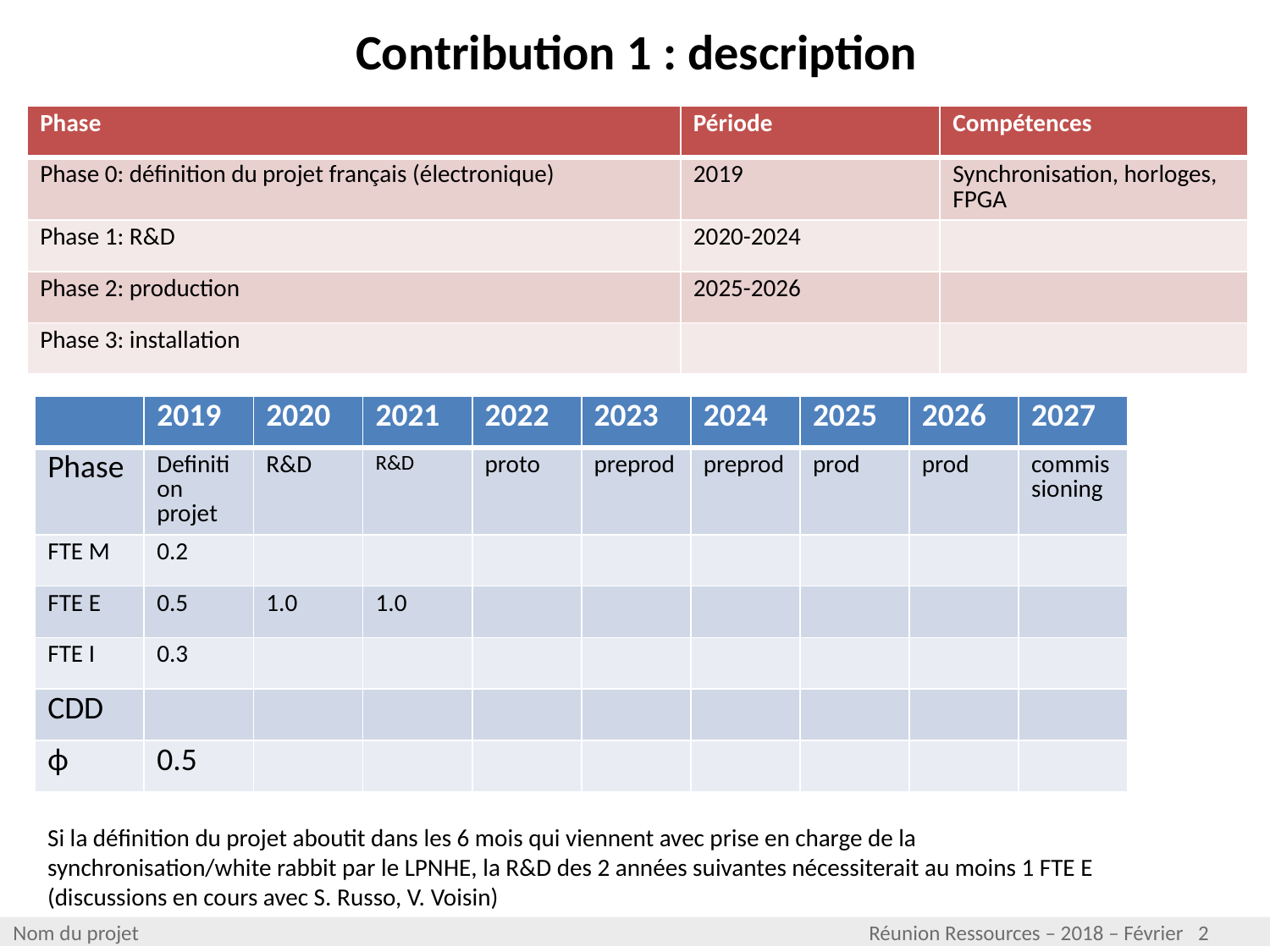

# Contribution 1 : description
| Phase | Période | Compétences |
| --- | --- | --- |
| Phase 0: définition du projet français (électronique) | 2019 | Synchronisation, horloges, FPGA |
| Phase 1: R&D | 2020-2024 |  |
| Phase 2: production | 2025-2026 |  |
| Phase 3: installation |  |  |
|  | 2019 | 2020 | 2021 | 2022 | 2023 | 2024 | 2025 | 2026 | 2027 |
| --- | --- | --- | --- | --- | --- | --- | --- | --- | --- |
| Phase | Definition projet | R&D | R&D | proto | preprod | preprod | prod | prod | commissioning |
| FTE M | 0.2 |  |  |  |  |  |  |  |  |
| FTE E | 0.5 | 1.0 | 1.0 |  |  |  |  |  |  |
| FTE I | 0.3 |  |  |  |  |  |  |  |  |
| CDD |  |  |  |  |  |  |  |  |  |
| ϕ | 0.5 |  |  |  |  |  |  |  |  |
Si la définition du projet aboutit dans les 6 mois qui viennent avec prise en charge de la synchronisation/white rabbit par le LPNHE, la R&D des 2 années suivantes nécessiterait au moins 1 FTE E (discussions en cours avec S. Russo, V. Voisin)